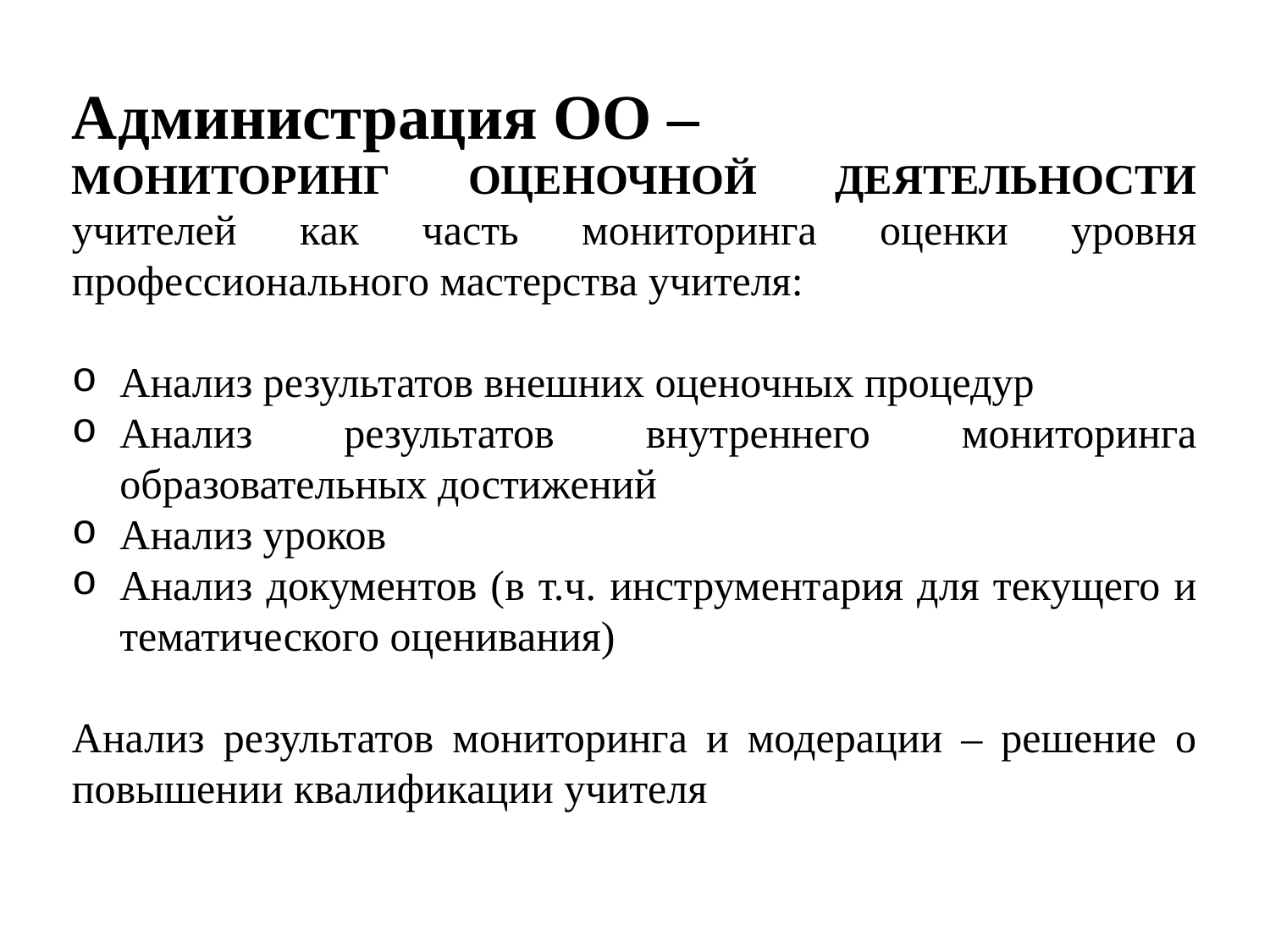

Механизмы обеспечения качества оценочной деятельности учителей
Администрация ОО –
МОНИТОРИНГ ОЦЕНОЧНОЙ ДЕЯТЕЛЬНОСТИ учителей как часть мониторинга оценки уровня профессионального мастерства учителя:

Анализ результатов внешних оценочных процедур
Анализ результатов внутреннего мониторинга образовательных достижений
Анализ уроков
Анализ документов (в т.ч. инструментария для текущего и тематического оценивания)

Анализ результатов мониторинга и модерации – решение о повышении квалификации учителя